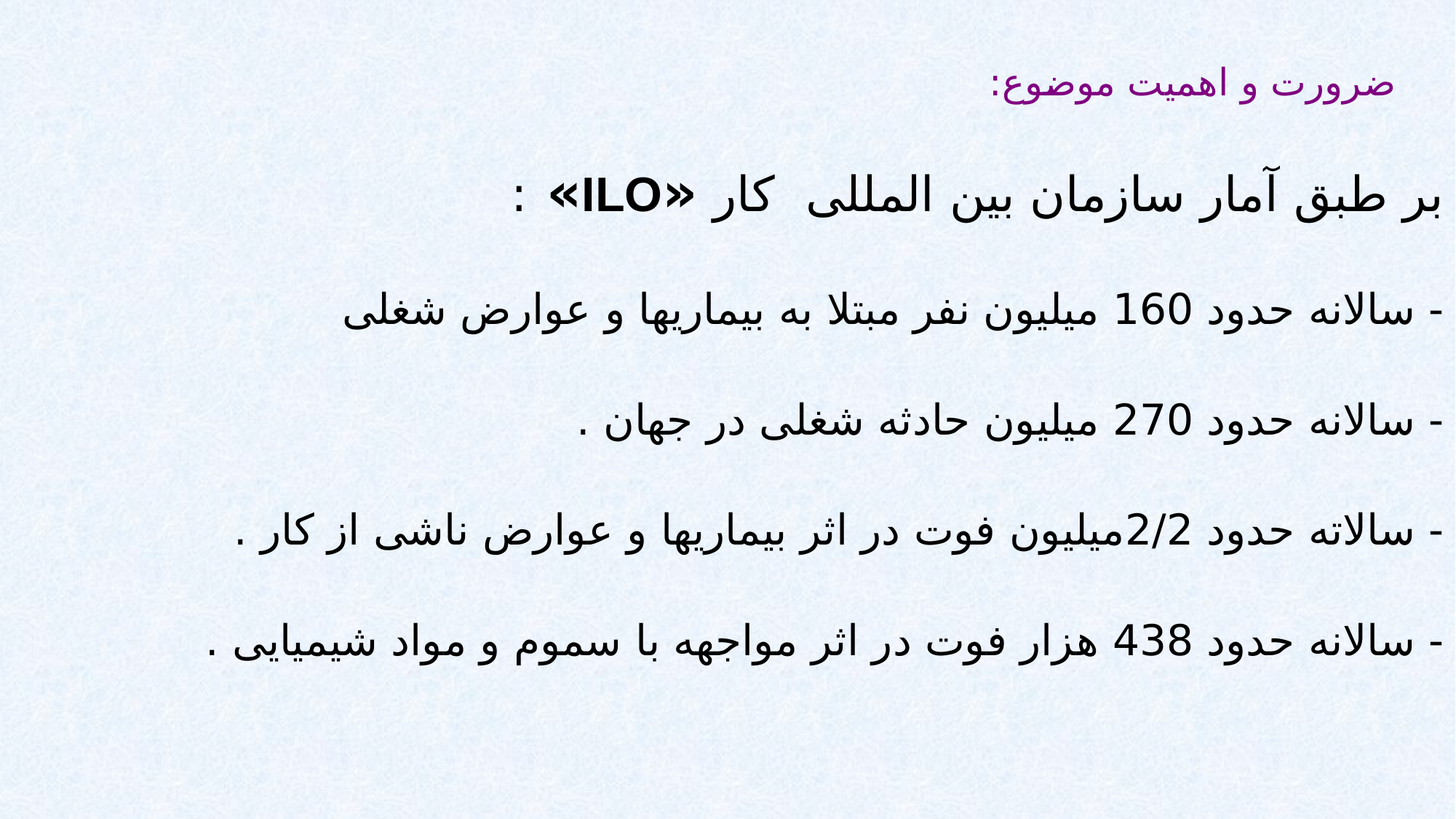

# ضرورت و اهميت موضوع:
بر طبق آمار سازمان بین المللی  کار «ILO» :
- سالانه حدود 160 میلیون نفر مبتلا به بیماریها و عوارض شغلی
- سالانه حدود 270 میلیون حادثه شغلی در جهان .
- سالاته حدود 2/2میلیون فوت در اثر بیماریها و عوارض ناشی از کار .
- سالانه حدود 438 هزار فوت در اثر مواجهه با سموم و مواد شیمیایی .